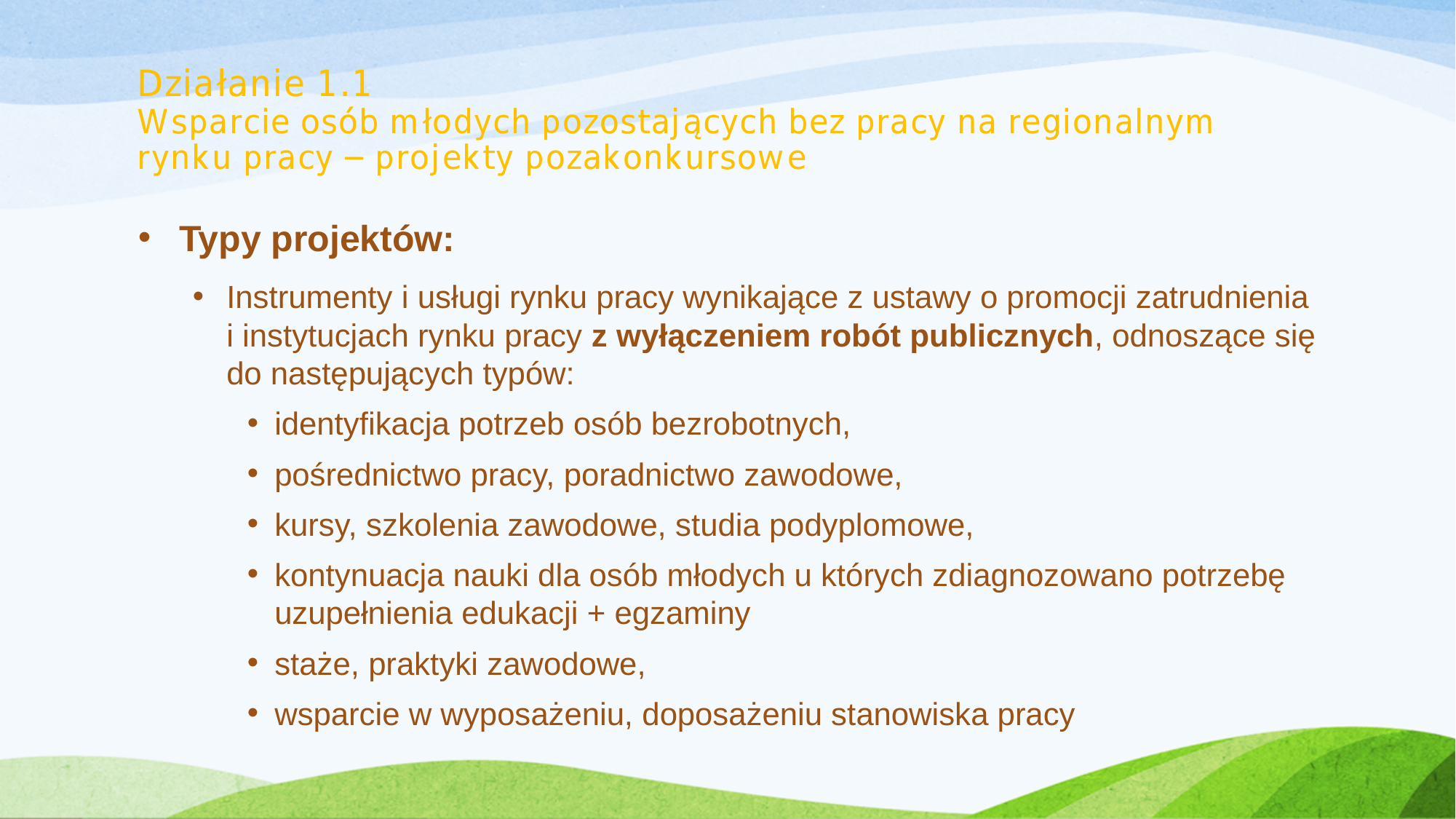

# Działanie 1.1 Wsparcie osób młodych pozostających bez pracy na regionalnym rynku pracy – projekty pozakonkursowe
Typy projektów:
Instrumenty i usługi rynku pracy wynikające z ustawy o promocji zatrudnienia i instytucjach rynku pracy z wyłączeniem robót publicznych, odnoszące się do następujących typów:
identyfikacja potrzeb osób bezrobotnych,
pośrednictwo pracy, poradnictwo zawodowe,
kursy, szkolenia zawodowe, studia podyplomowe,
kontynuacja nauki dla osób młodych u których zdiagnozowano potrzebę uzupełnienia edukacji + egzaminy
staże, praktyki zawodowe,
wsparcie w wyposażeniu, doposażeniu stanowiska pracy